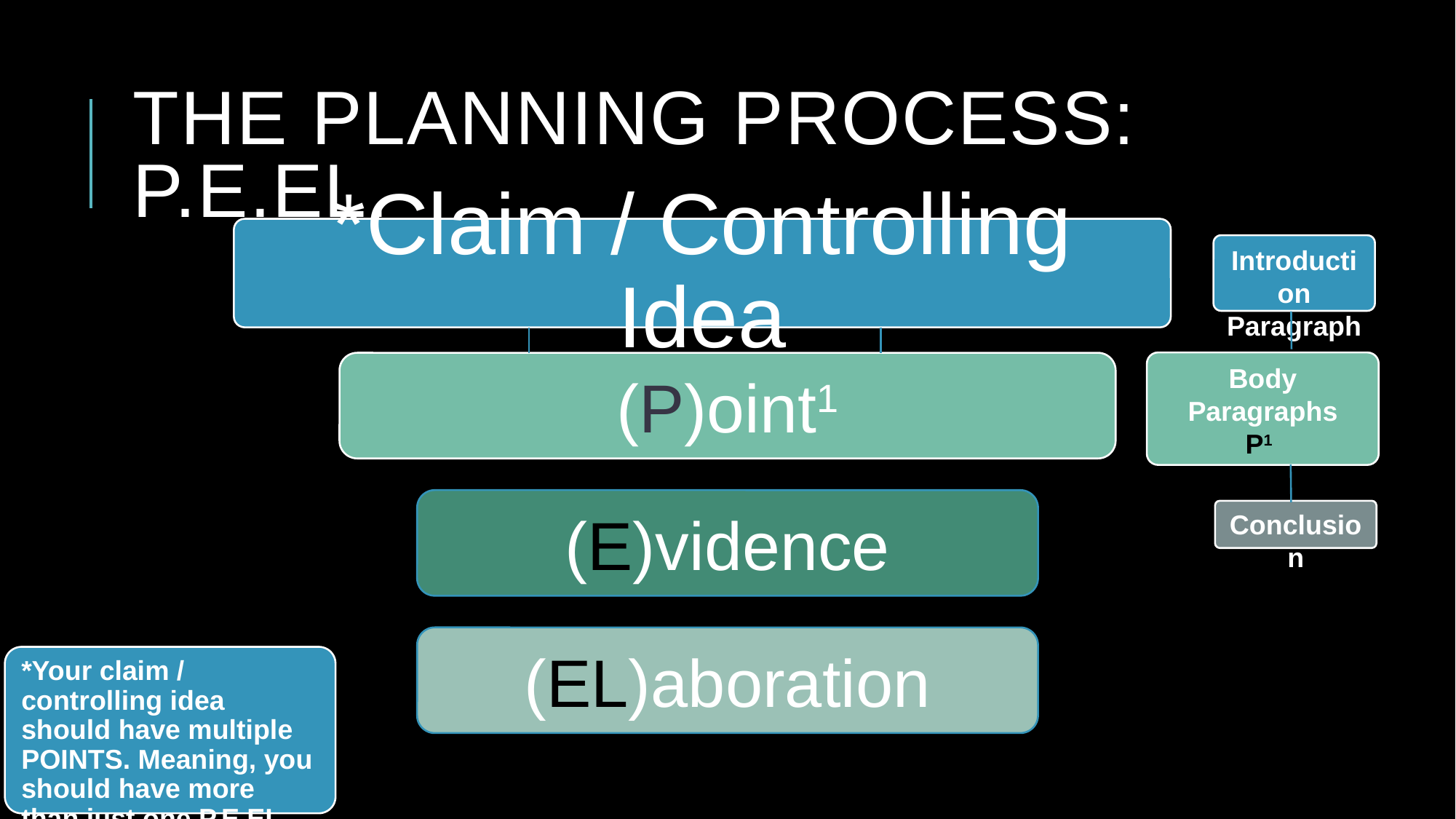

# The Planning Process: P.E.EL.

*Claim / Controlling Idea
Introduction Paragraph
Body Paragraphs
P1
P2
(P)oint1
(E)vidence
(EL)aboration
(E)vidence
(EL)aboration
Conclusion

*Your claim / controlling idea should have multiple POINTS. Meaning, you should have more than just one P.E.EL. plan sheet.